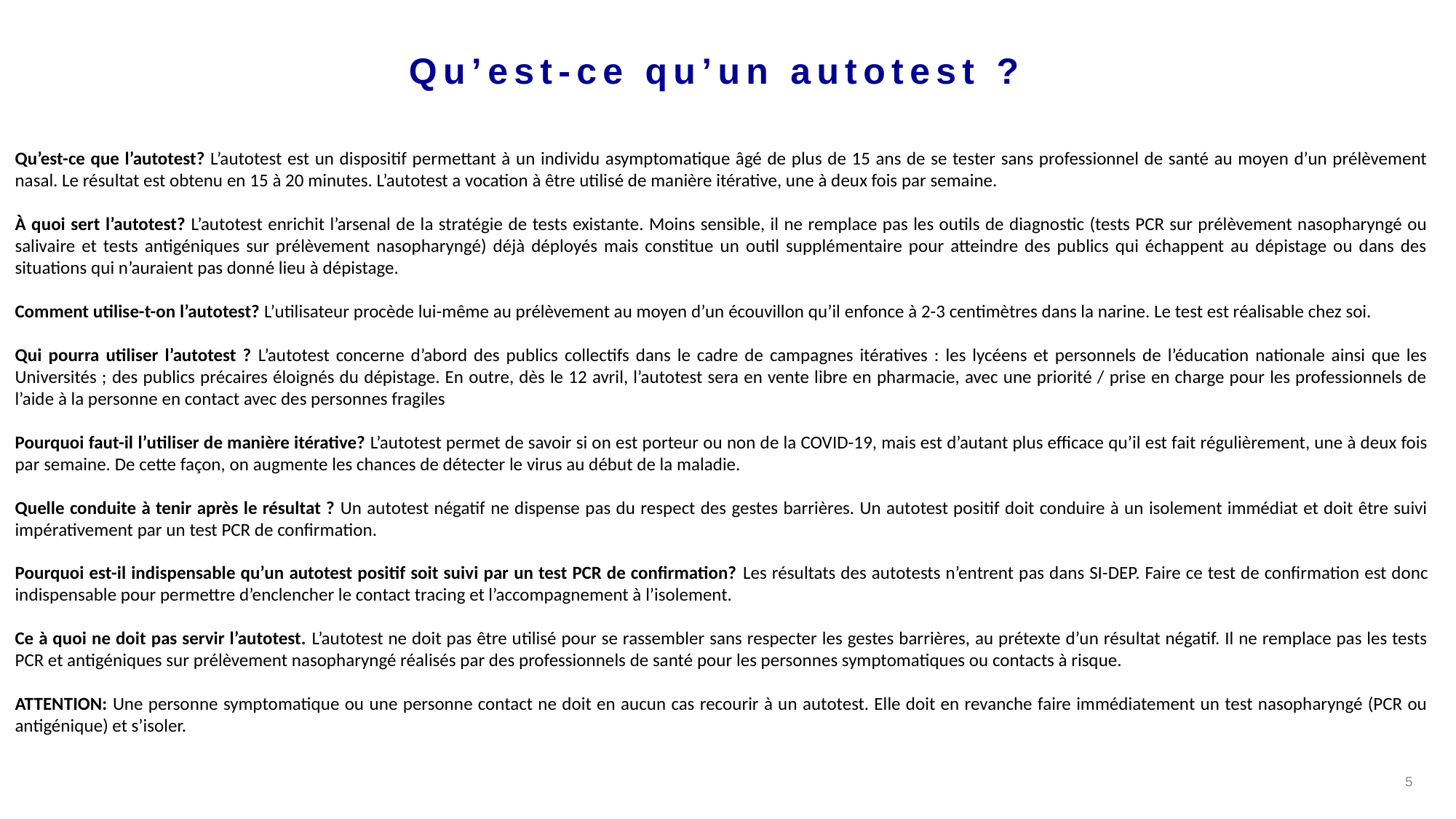

# Qu’est-ce qu’un autotest ?

Qu’est-ce que l’autotest? L’autotest est un dispositif permettant à un individu asymptomatique âgé de plus de 15 ans de se tester sans professionnel de santé au moyen d’un prélèvement nasal. Le résultat est obtenu en 15 à 20 minutes. L’autotest a vocation à être utilisé de manière itérative, une à deux fois par semaine.

À quoi sert l’autotest? L’autotest enrichit l’arsenal de la stratégie de tests existante. Moins sensible, il ne remplace pas les outils de diagnostic (tests PCR sur prélèvement nasopharyngé ou salivaire et tests antigéniques sur prélèvement nasopharyngé) déjà déployés mais constitue un outil supplémentaire pour atteindre des publics qui échappent au dépistage ou dans des situations qui n’auraient pas donné lieu à dépistage.

Comment utilise-t-on l’autotest? L’utilisateur procède lui-même au prélèvement au moyen d’un écouvillon qu’il enfonce à 2-3 centimètres dans la narine. Le test est réalisable chez soi.

Qui pourra utiliser l’autotest ? L’autotest concerne d’abord des publics collectifs dans le cadre de campagnes itératives : les lycéens et personnels de l’éducation nationale ainsi que les Universités ; des publics précaires éloignés du dépistage. En outre, dès le 12 avril, l’autotest sera en vente libre en pharmacie, avec une priorité / prise en charge pour les professionnels de l’aide à la personne en contact avec des personnes fragiles

Pourquoi faut-il l’utiliser de manière itérative? L’autotest permet de savoir si on est porteur ou non de la COVID-19, mais est d’autant plus efficace qu’il est fait régulièrement, une à deux fois par semaine. De cette façon, on augmente les chances de détecter le virus au début de la maladie.

Quelle conduite à tenir après le résultat ? Un autotest négatif ne dispense pas du respect des gestes barrières. Un autotest positif doit conduire à un isolement immédiat et doit être suivi impérativement par un test PCR de confirmation.

Pourquoi est-il indispensable qu’un autotest positif soit suivi par un test PCR de confirmation? Les résultats des autotests n’entrent pas dans SI-DEP. Faire ce test de confirmation est donc indispensable pour permettre d’enclencher le contact tracing et l’accompagnement à l’isolement.

Ce à quoi ne doit pas servir l’autotest. L’autotest ne doit pas être utilisé pour se rassembler sans respecter les gestes barrières, au prétexte d’un résultat négatif. Il ne remplace pas les tests PCR et antigéniques sur prélèvement nasopharyngé réalisés par des professionnels de santé pour les personnes symptomatiques ou contacts à risque.

ATTENTION: Une personne symptomatique ou une personne contact ne doit en aucun cas recourir à un autotest. Elle doit en revanche faire immédiatement un test nasopharyngé (PCR ou antigénique) et s’isoler.
5